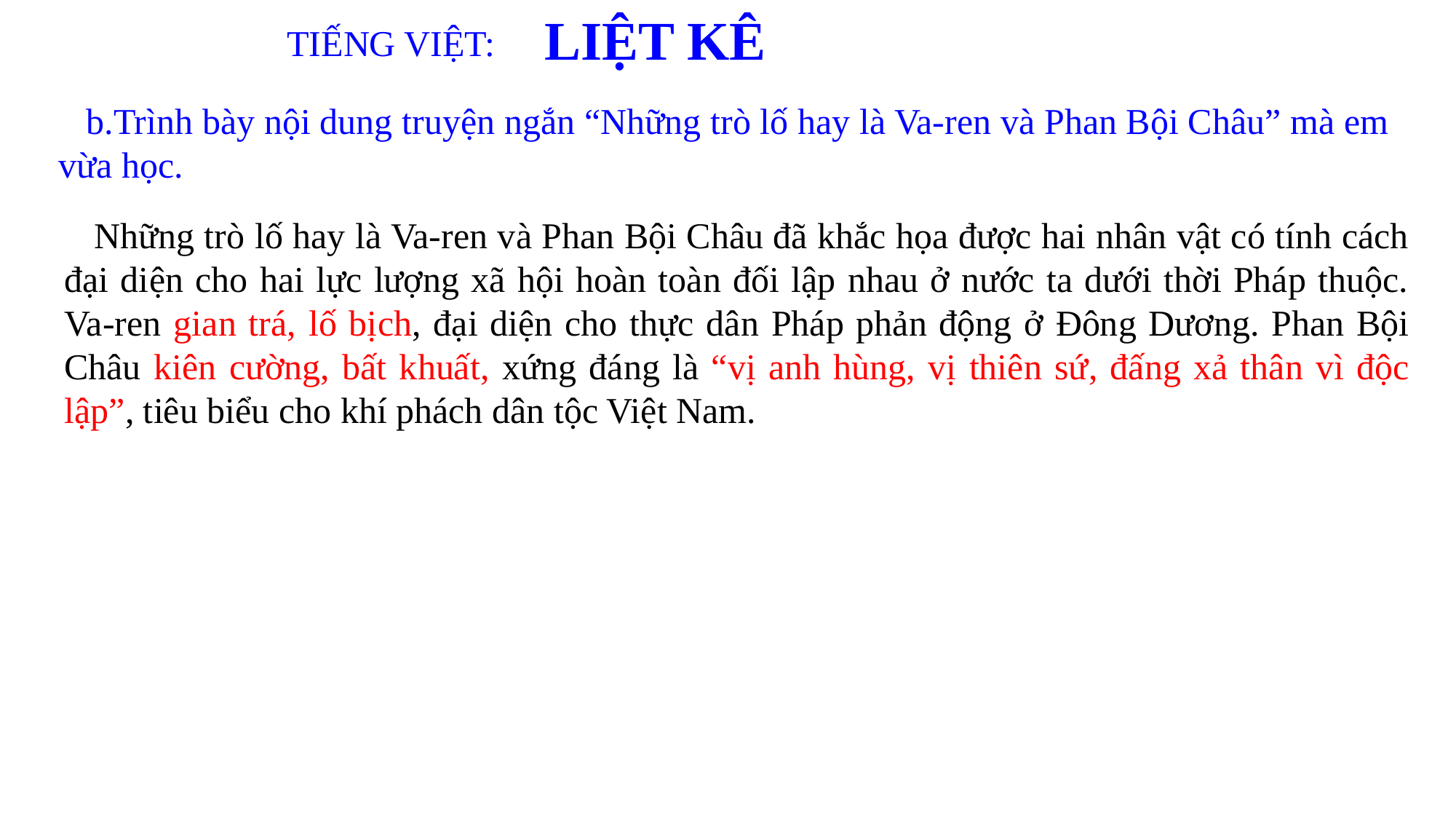

LIỆT KÊ
 TIẾNG VIỆT:
   b.Trình bày nội dung truyện ngắn “Những trò lố hay là Va-ren và Phan Bội Châu” mà em vừa học.
   Những trò lố hay là Va-ren và Phan Bội Châu đã khắc họa được hai nhân vật có tính cách đại diện cho hai lực lượng xã hội hoàn toàn đối lập nhau ở nước ta dưới thời Pháp thuộc. Va-ren gian trá, lố bịch, đại diện cho thực dân Pháp phản động ở Đông Dương. Phan Bội Châu kiên cường, bất khuất, xứng đáng là “vị anh hùng, vị thiên sứ, đấng xả thân vì độc lập”, tiêu biểu cho khí phách dân tộc Việt Nam.